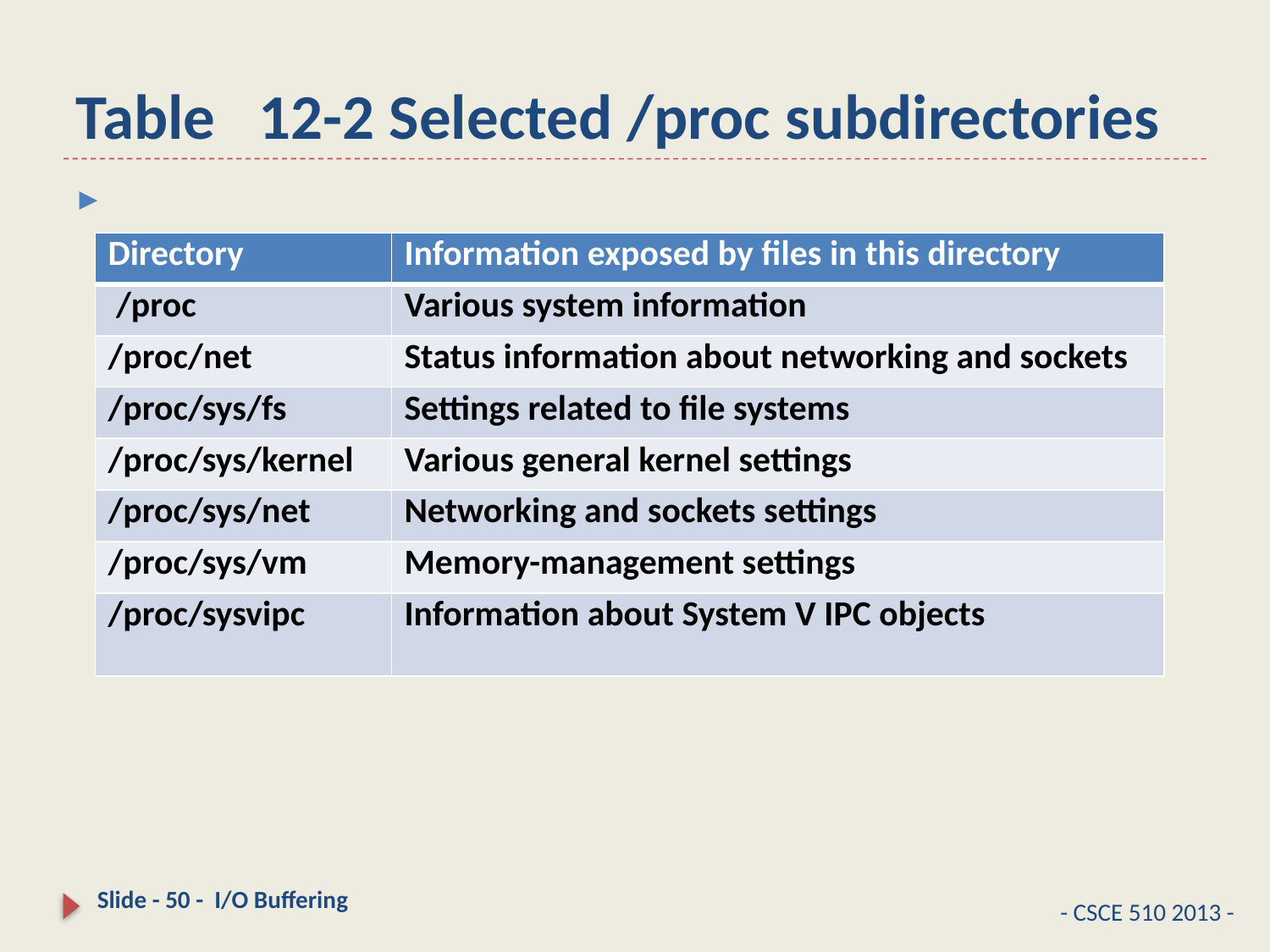

# Table   12-2 Selected /proc subdirectories

| Directory | Information exposed by files in this directory |
| --- | --- |
| /proc | Various system information |
| /proc/net | Status information about networking and sockets |
| /proc/sys/fs | Settings related to file systems |
| /proc/sys/kernel | Various general kernel settings |
| /proc/sys/net | Networking and sockets settings |
| /proc/sys/vm | Memory-management settings |
| /proc/sysvipc | Information about System V IPC objects |
Slide - 50 -  I/O Buffering
- CSCE 510 2013 -